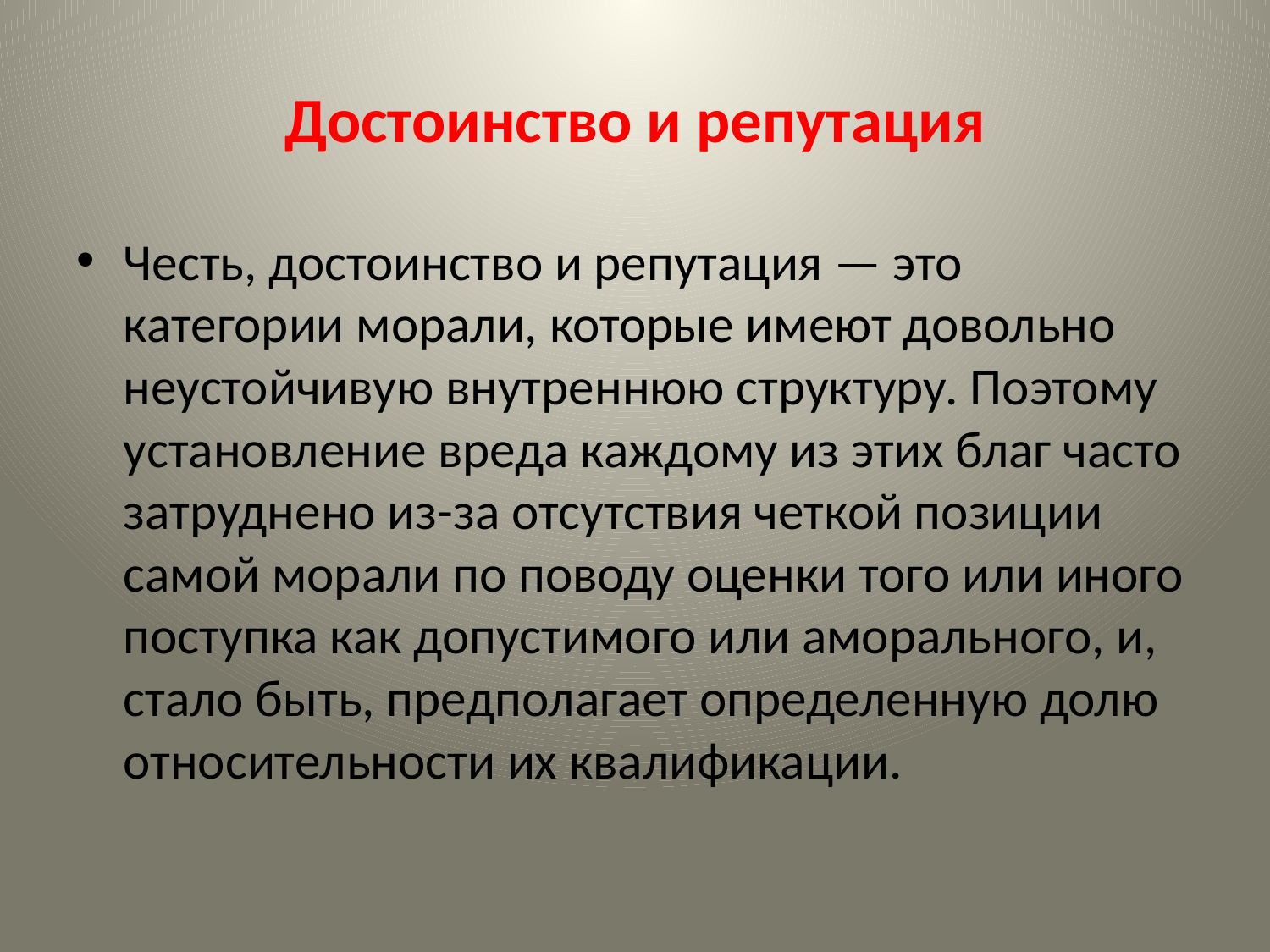

# Достоинство и репутация
Честь, достоинство и репутация — это категории морали, которые имеют довольно неустойчивую внутреннюю структуру. Поэтому установление вреда каждому из этих благ часто затруднено из-за отсутствия четкой позиции самой морали по поводу оценки того или иного поступка как допустимого или аморального, и, стало быть, предполагает определенную долю относительности их квалификации.